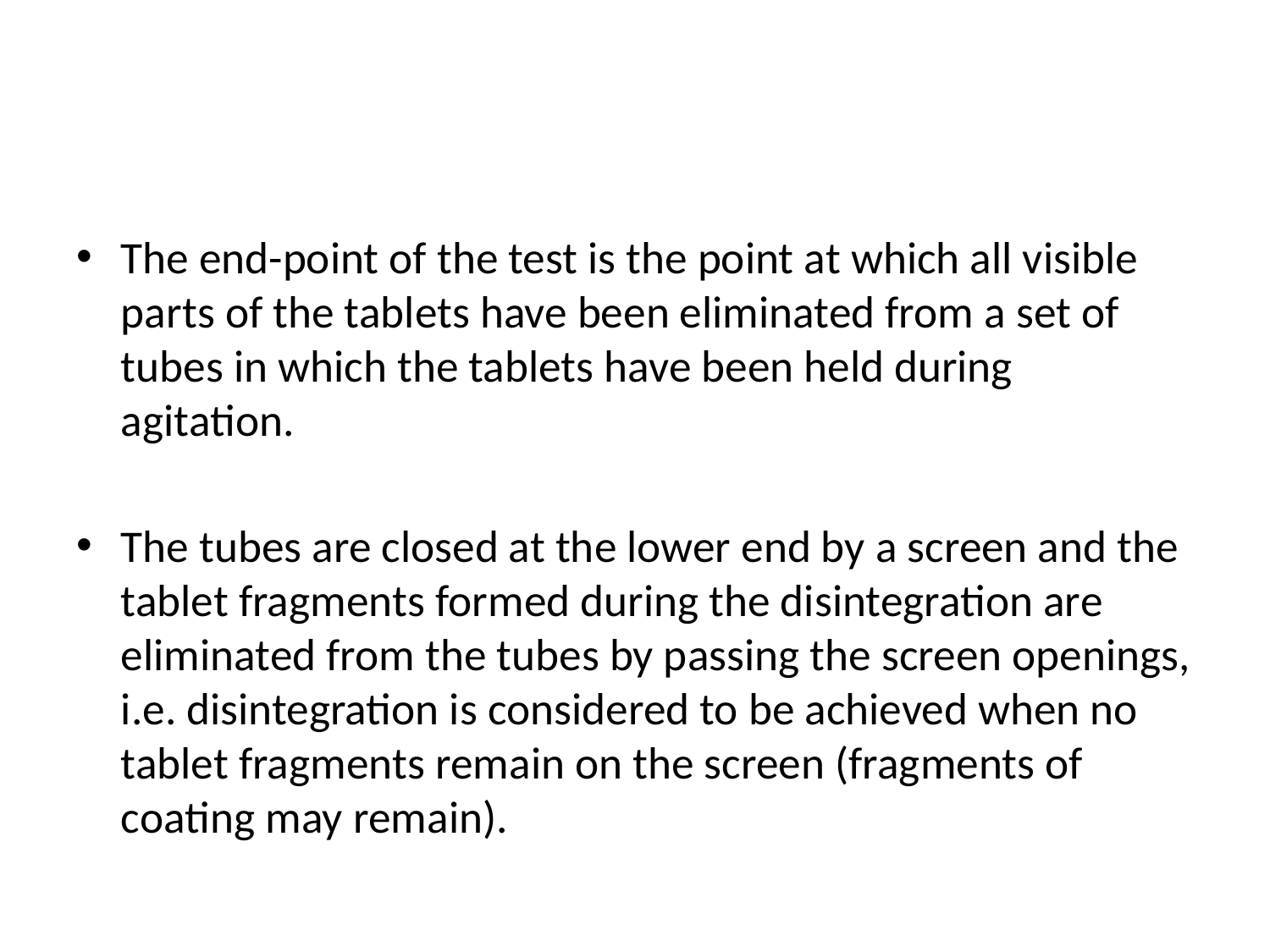

#
The end-point of the test is the point at which all visible parts of the tablets have been eliminated from a set of tubes in which the tablets have been held during agitation.

The tubes are closed at the lower end by a screen and the tablet fragments formed during the disintegration are eliminated from the tubes by passing the screen openings, i.e. disintegration is considered to be achieved when no tablet fragments remain on the screen (fragments of coating may remain).